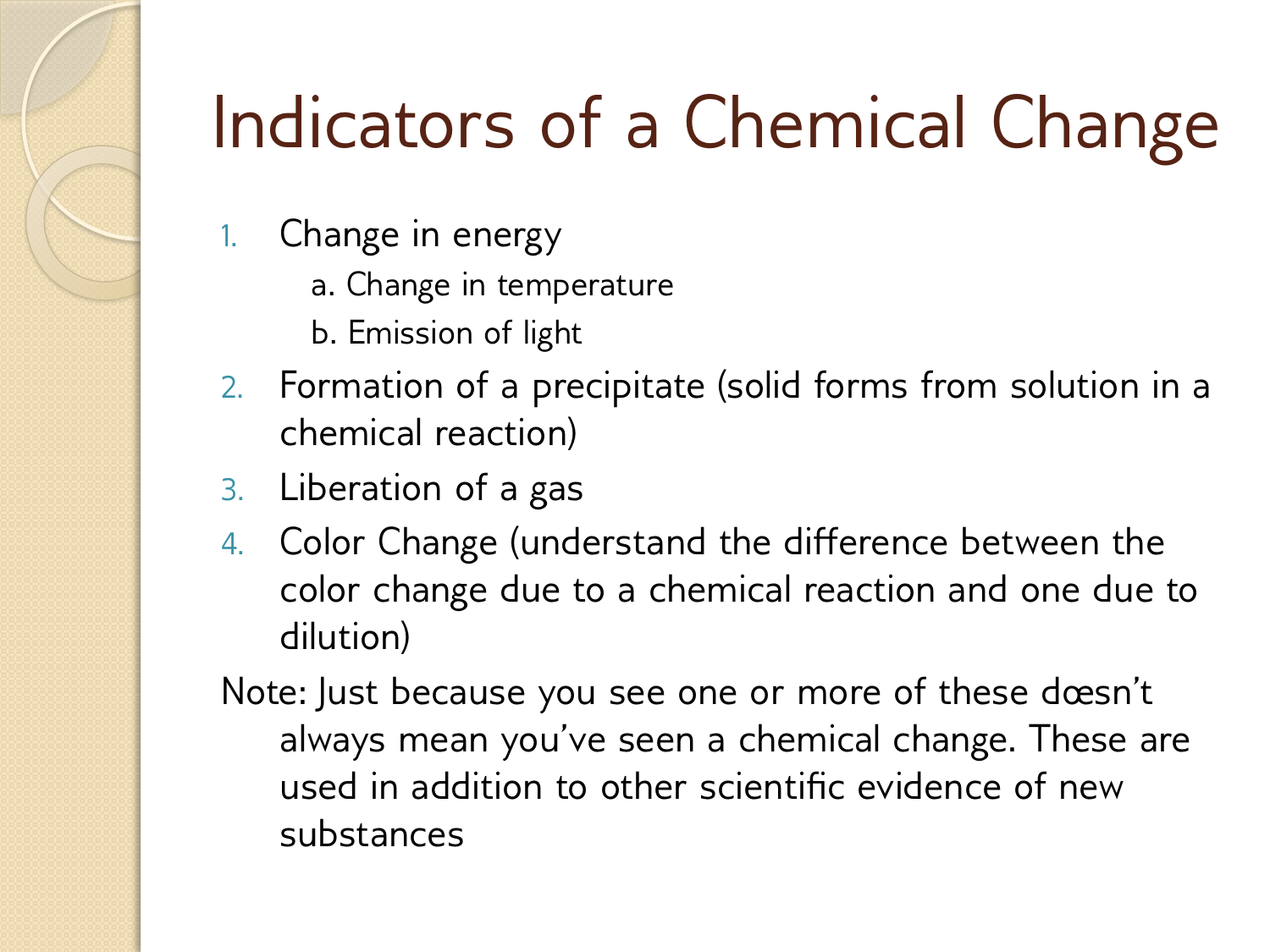

# Indicators of a Chemical Change
Change in energy
	a. Change in temperature
	b. Emission of light
Formation of a precipitate (solid forms from solution in a chemical reaction)
Liberation of a gas
Color Change (understand the difference between the color change due to a chemical reaction and one due to dilution)
Note: Just because you see one or more of these doesn’t always mean you’ve seen a chemical change. These are used in addition to other scientific evidence of new substances